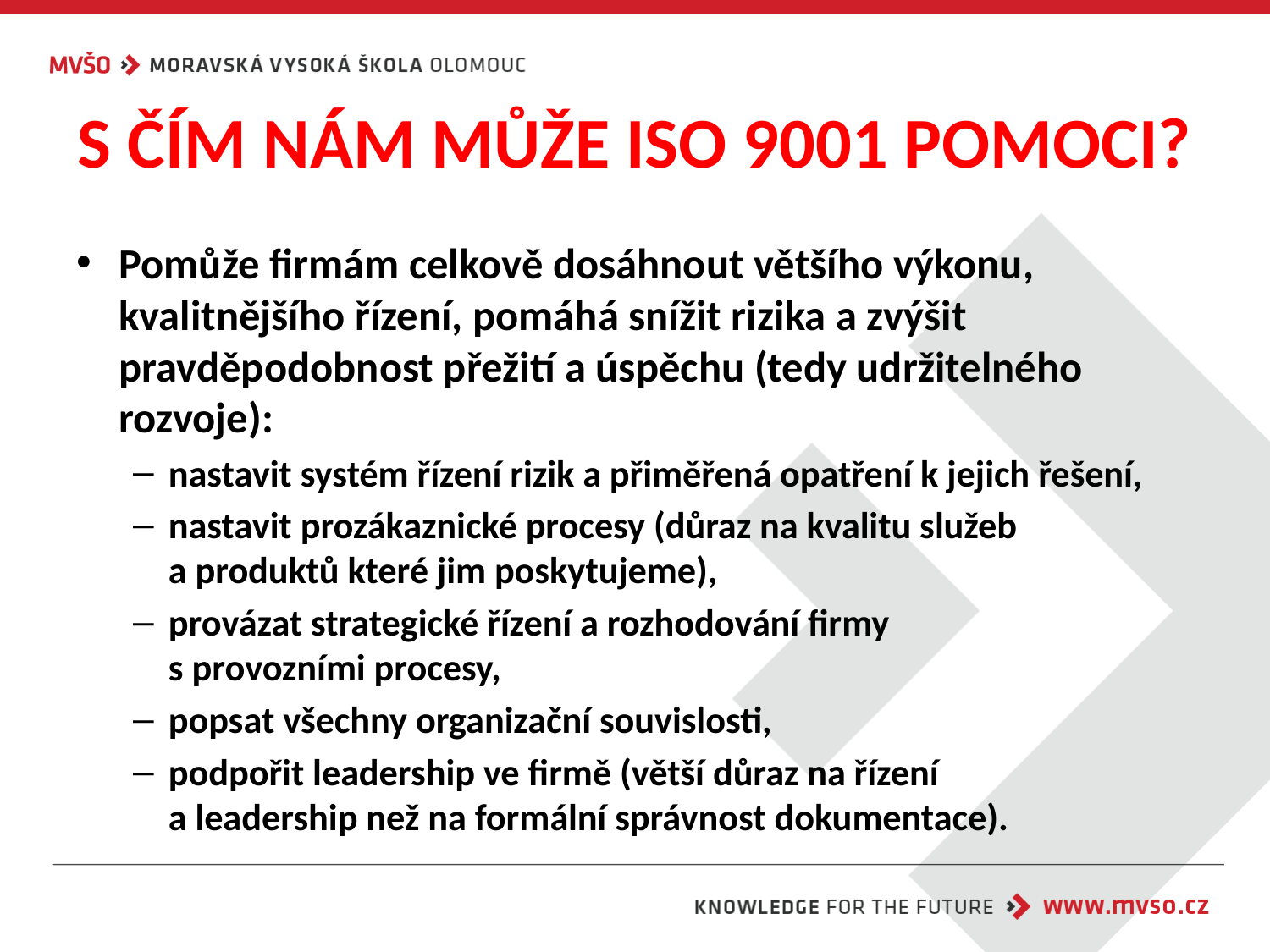

# S ČÍM NÁM MŮŽE ISO 9001 POMOCI?
Pomůže firmám celkově dosáhnout většího výkonu, kvalitnějšího řízení, pomáhá snížit rizika a zvýšit pravděpodobnost přežití a úspěchu (tedy udržitelného rozvoje):
nastavit systém řízení rizik a přiměřená opatření k jejich řešení,
nastavit prozákaznické procesy (důraz na kvalitu služeb
a produktů které jim poskytujeme),
provázat strategické řízení a rozhodování firmy
s provozními procesy,
popsat všechny organizační souvislosti,
podpořit leadership ve firmě (větší důraz na řízení
a leadership než na formální správnost dokumentace).